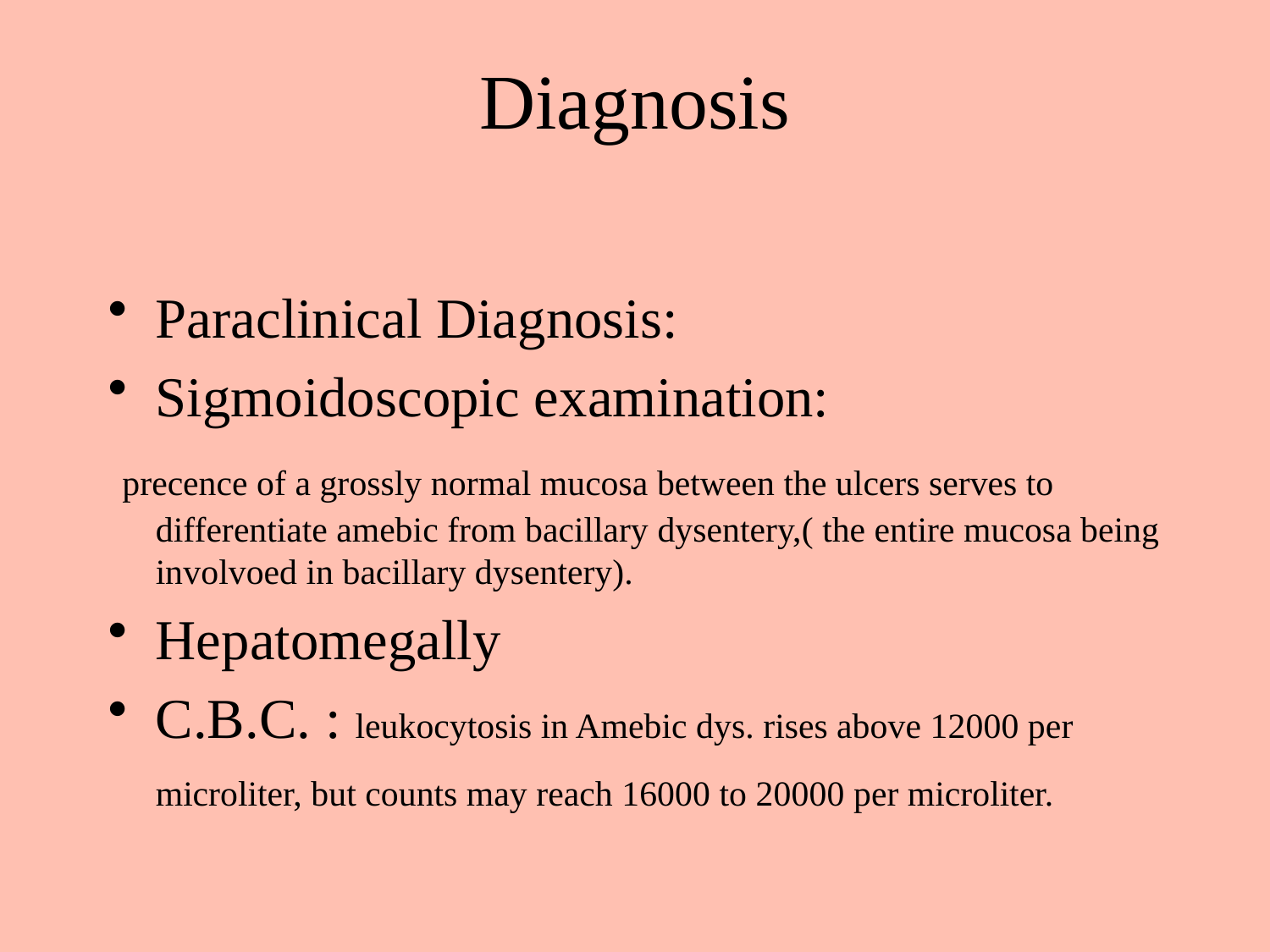

# Diagnosis
Paraclinical Diagnosis:
Sigmoidoscopic examination:
 precence of a grossly normal mucosa between the ulcers serves to differentiate amebic from bacillary dysentery,( the entire mucosa being involvoed in bacillary dysentery).
Hepatomegally
C.B.C. : leukocytosis in Amebic dys. rises above 12000 per microliter, but counts may reach 16000 to 20000 per microliter.